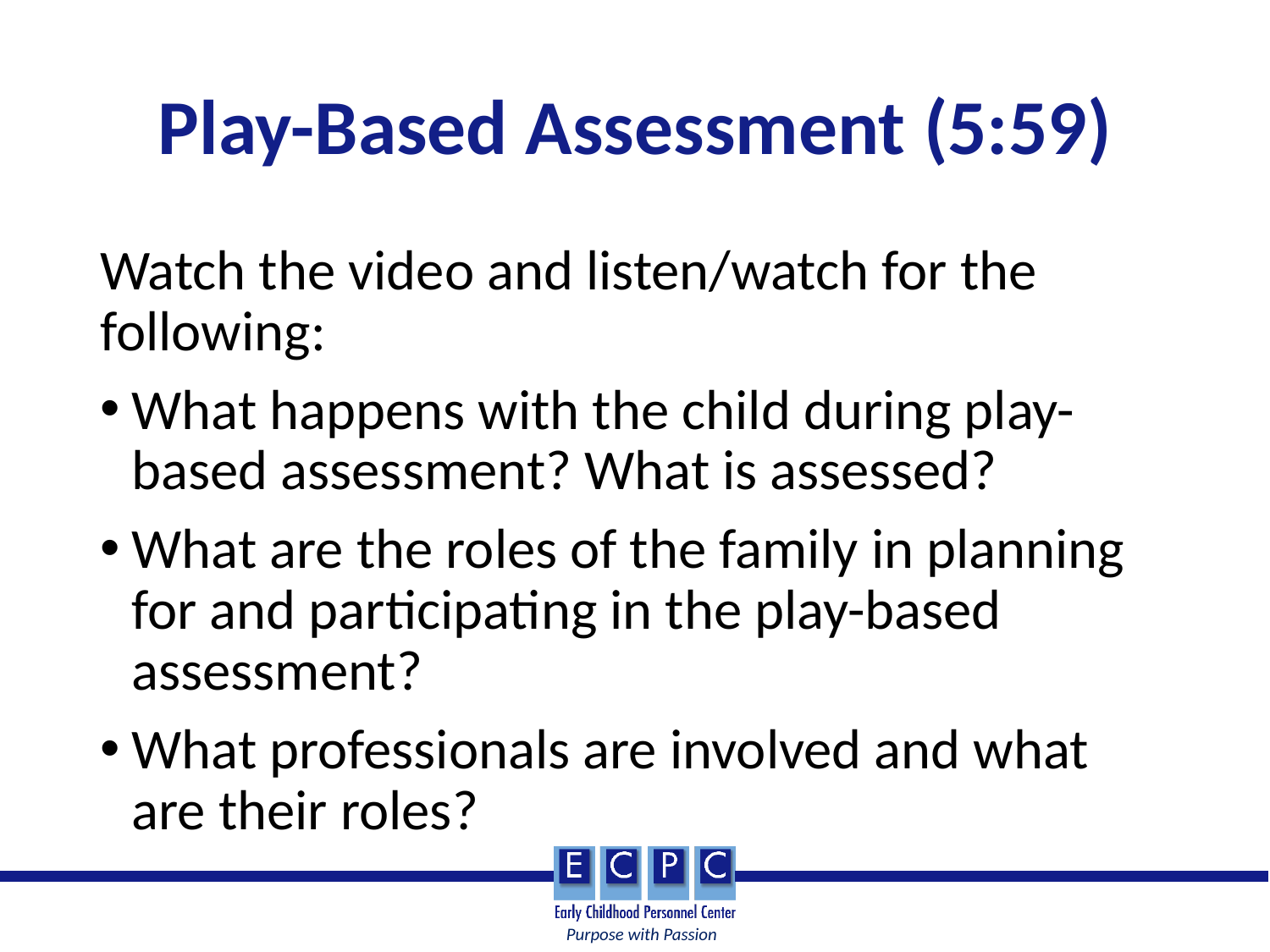

# Play-Based Assessment (5:59)
Watch the video and listen/watch for the following:
What happens with the child during play-based assessment? What is assessed?
What are the roles of the family in planning for and participating in the play-based assessment?
What professionals are involved and what are their roles?